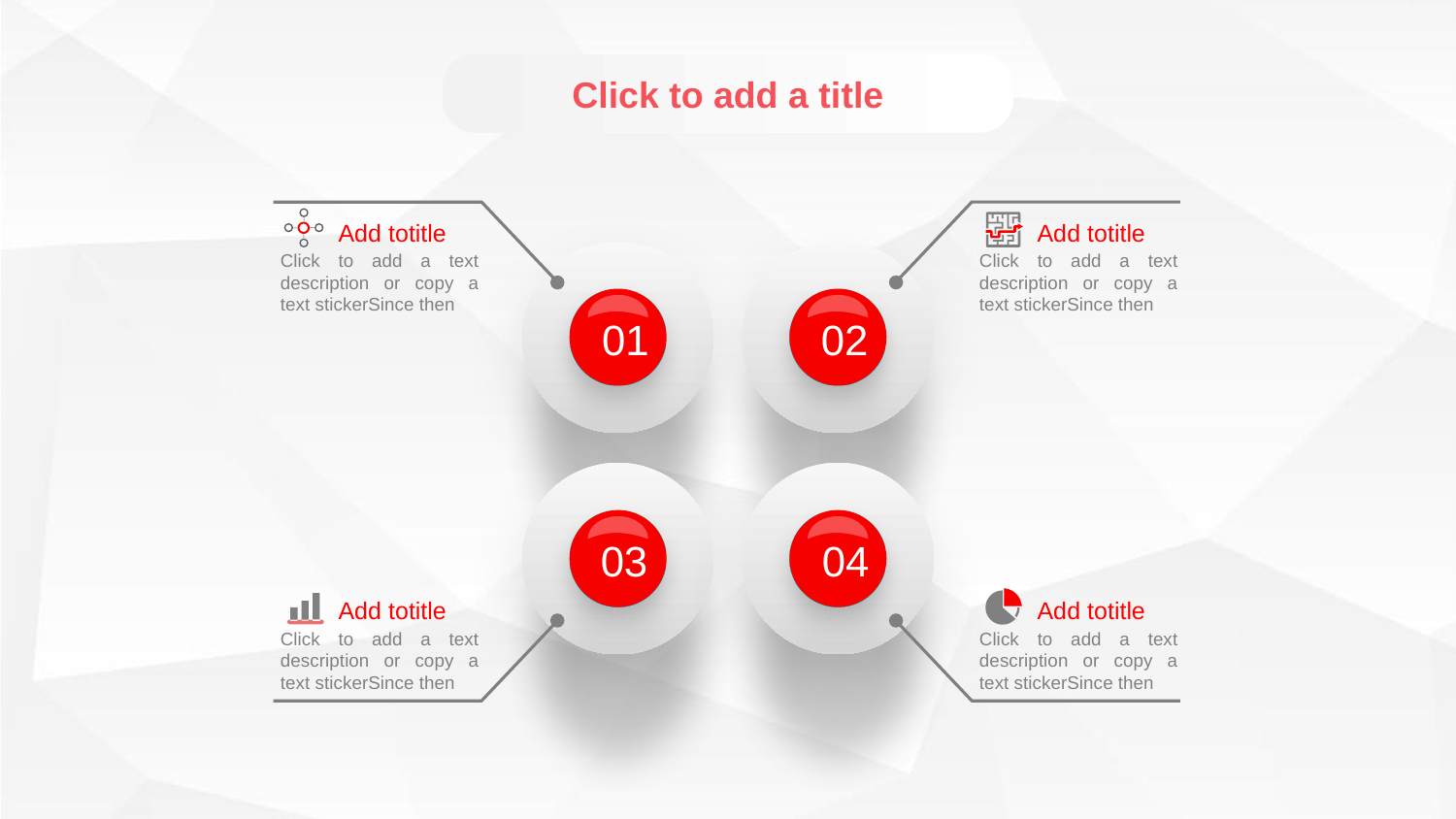

Click to add a title

Add totitle
Click to add a text description or copy a text stickerSince then
Add totitle
Click to add a text description or copy a text stickerSince then

01

02

03

04

Add totitle
Click to add a text description or copy a text stickerSince then
Add totitle
Click to add a text description or copy a text stickerSince then